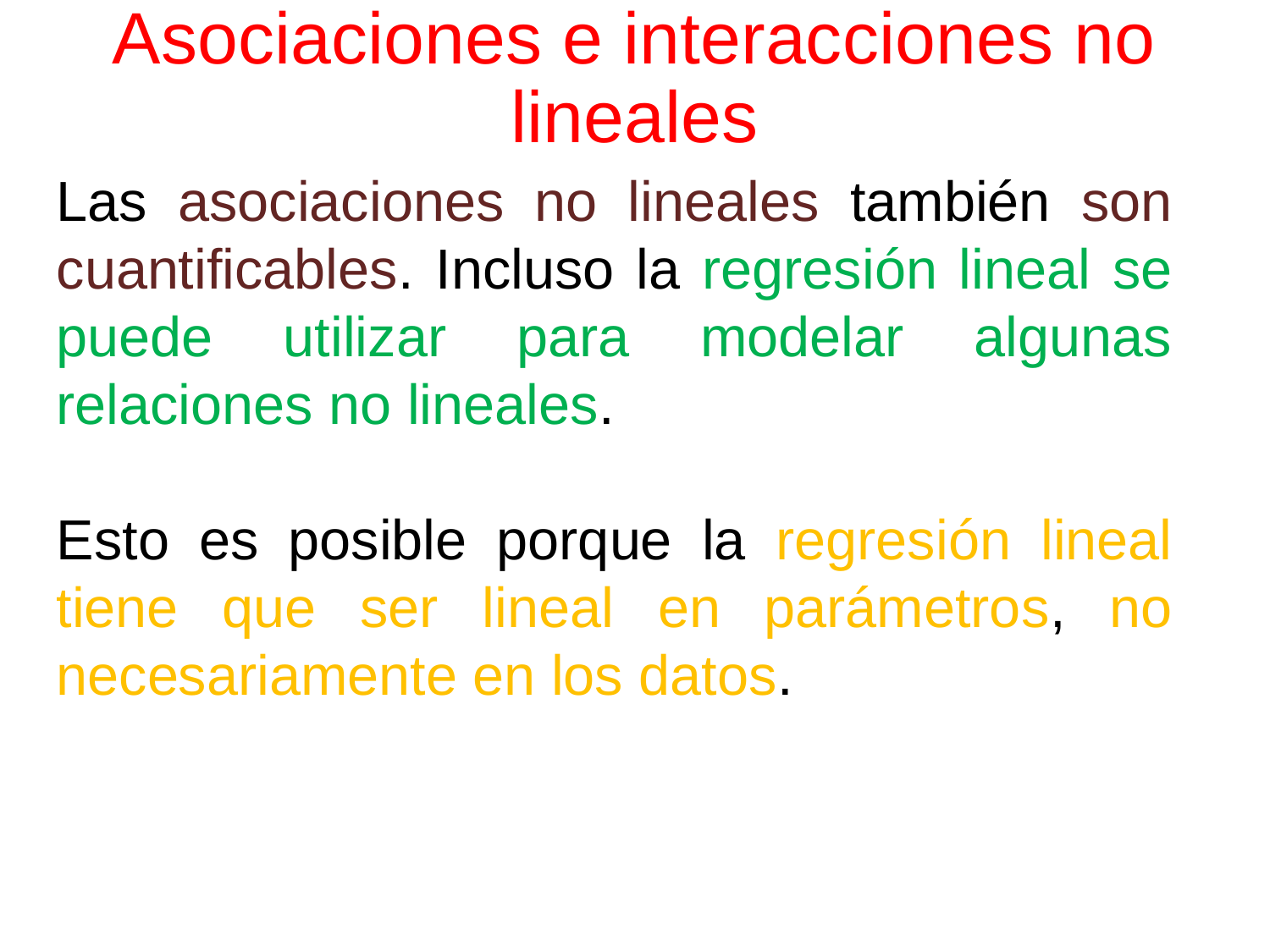

# Asociaciones e interacciones no lineales
Las asociaciones no lineales también son cuantificables. Incluso la regresión lineal se puede utilizar para modelar algunas relaciones no lineales.

Esto es posible porque la regresión lineal tiene que ser lineal en parámetros, no necesariamente en los datos.